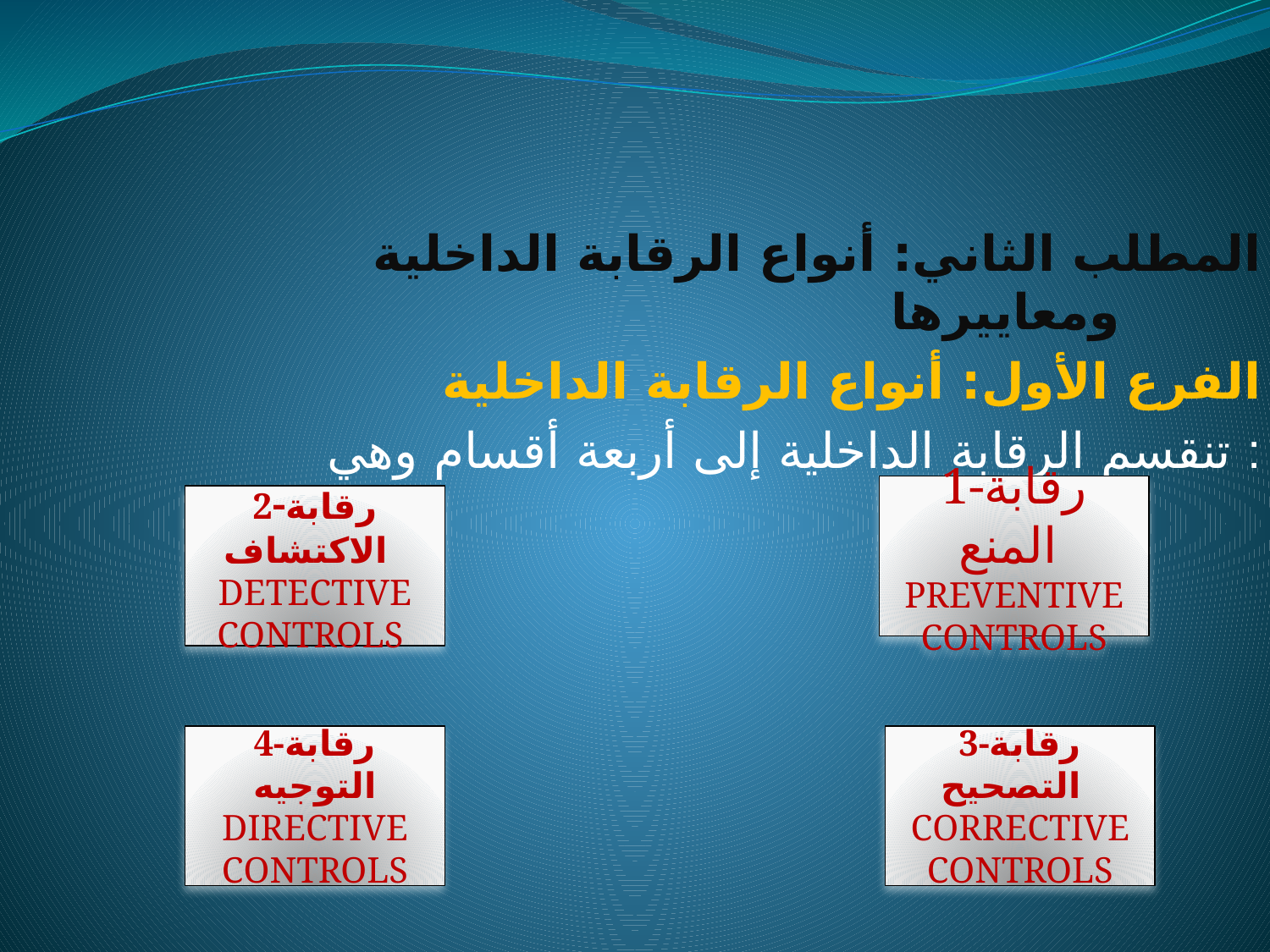

#

                المطلب الثاني: أنواع الرقابة الداخلية ومعاييرها
                      الفرع الأول: أنواع الرقابة الداخلية
تنقسم الرقابة الداخلية إلى أربعة أقسام وهي :

1-رقابة المنع  PREVENTIVE CONTROLS
2-رقابة الاكتشاف
DETECTIVE CONTROLS
4-رقابة التوجيه
DIRECTIVE CONTROLS
3-رقابة التصحيح
CORRECTIVE CONTROLS